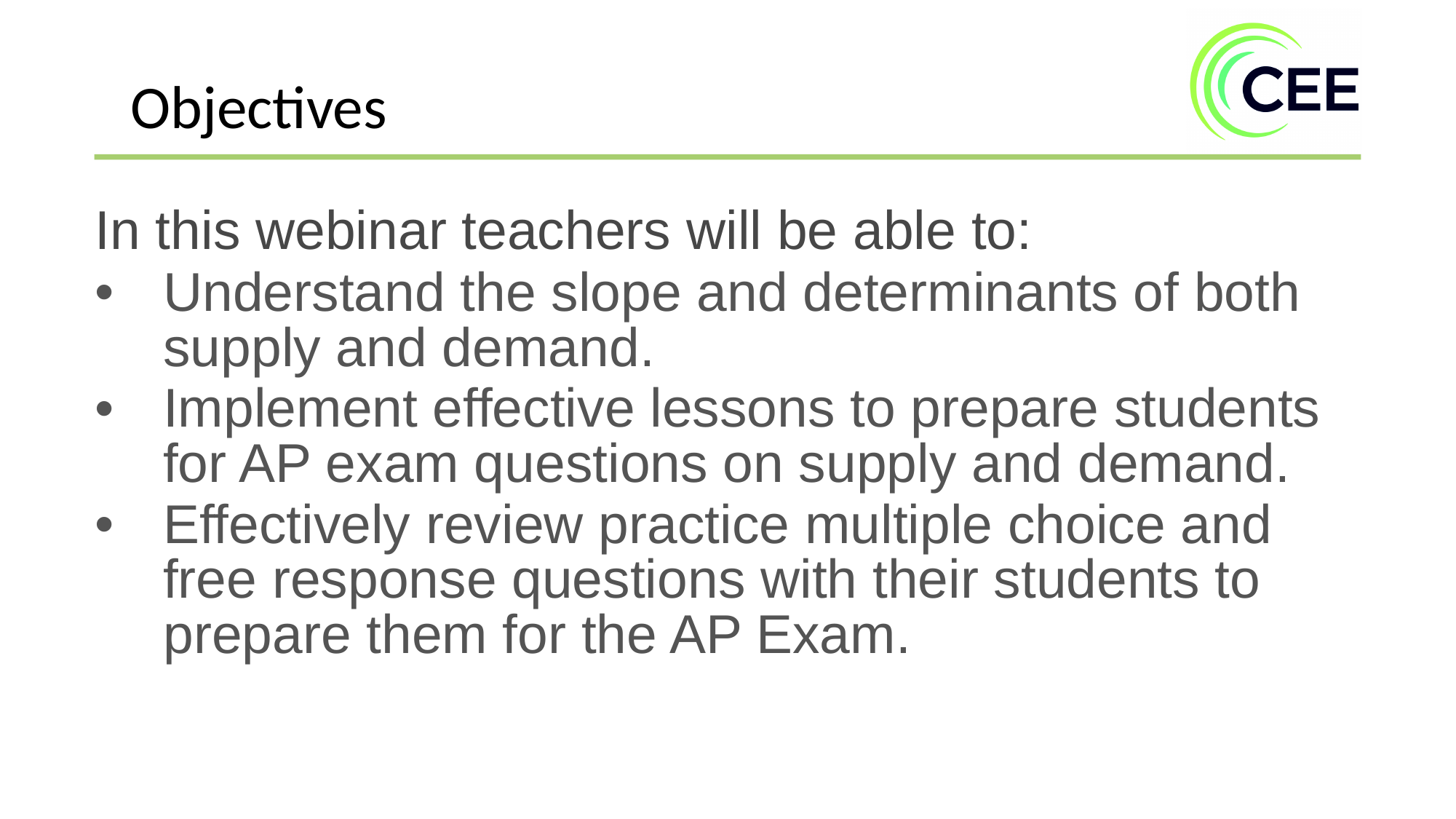

Objectives
In this webinar teachers will be able to:
Understand the slope and determinants of both supply and demand.
Implement effective lessons to prepare students for AP exam questions on supply and demand.
Effectively review practice multiple choice and free response questions with their students to prepare them for the AP Exam.